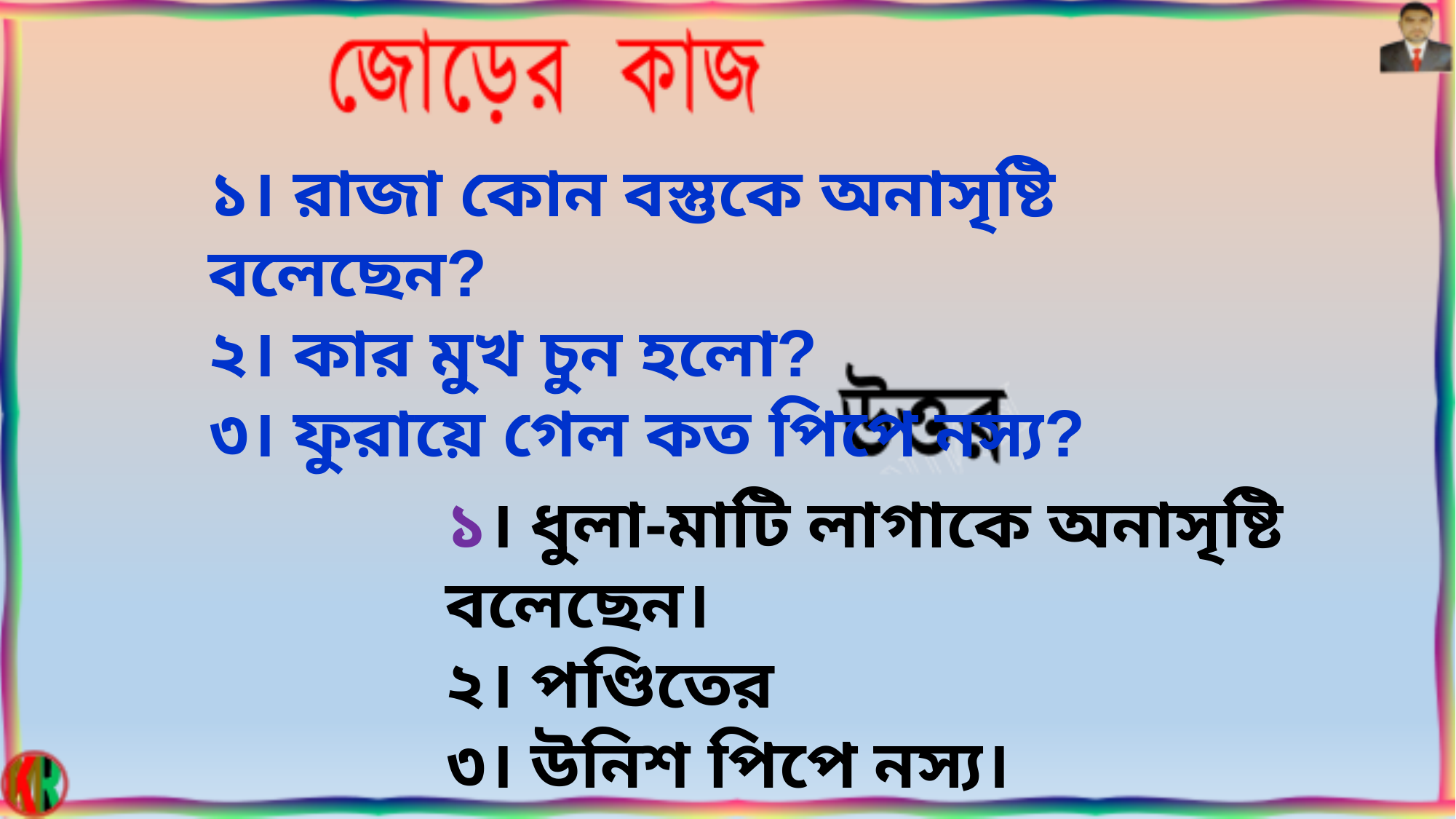

১। রাজা কোন বস্তুকে অনাসৃষ্টি বলেছেন?
২। কার মুখ চুন হলো?
৩। ফুরায়ে গেল কত পিপে নস্য?
১। ধুলা-মাটি লাগাকে অনাসৃষ্টি বলেছেন।
২। পণ্ডিতের
৩। উনিশ পিপে নস্য।